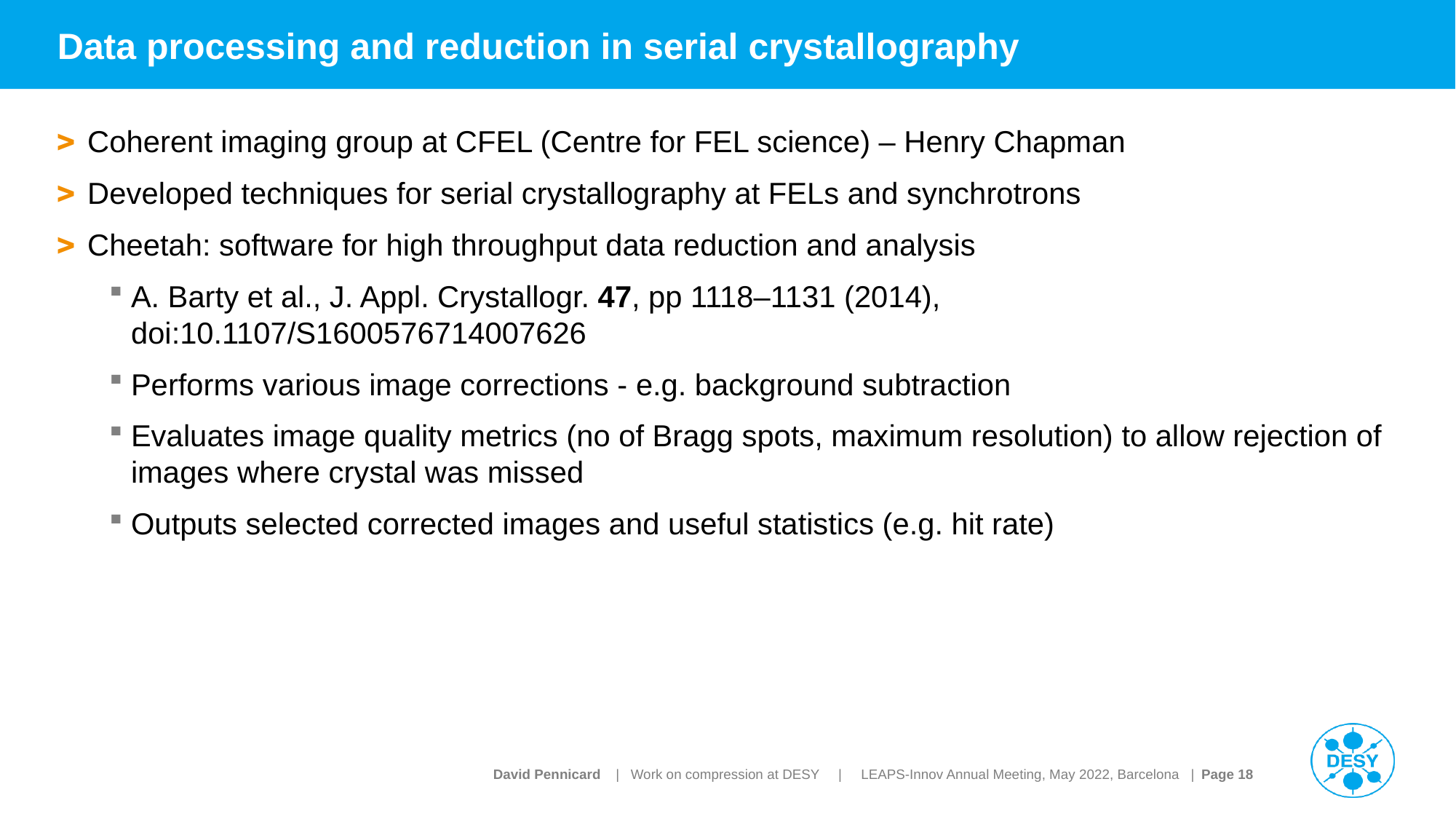

# Data processing and reduction in serial crystallography
Coherent imaging group at CFEL (Centre for FEL science) – Henry Chapman
Developed techniques for serial crystallography at FELs and synchrotrons
Cheetah: software for high throughput data reduction and analysis
A. Barty et al., J. Appl. Crystallogr. 47, pp 1118–1131 (2014), doi:10.1107/S1600576714007626
Performs various image corrections - e.g. background subtraction
Evaluates image quality metrics (no of Bragg spots, maximum resolution) to allow rejection of images where crystal was missed
Outputs selected corrected images and useful statistics (e.g. hit rate)